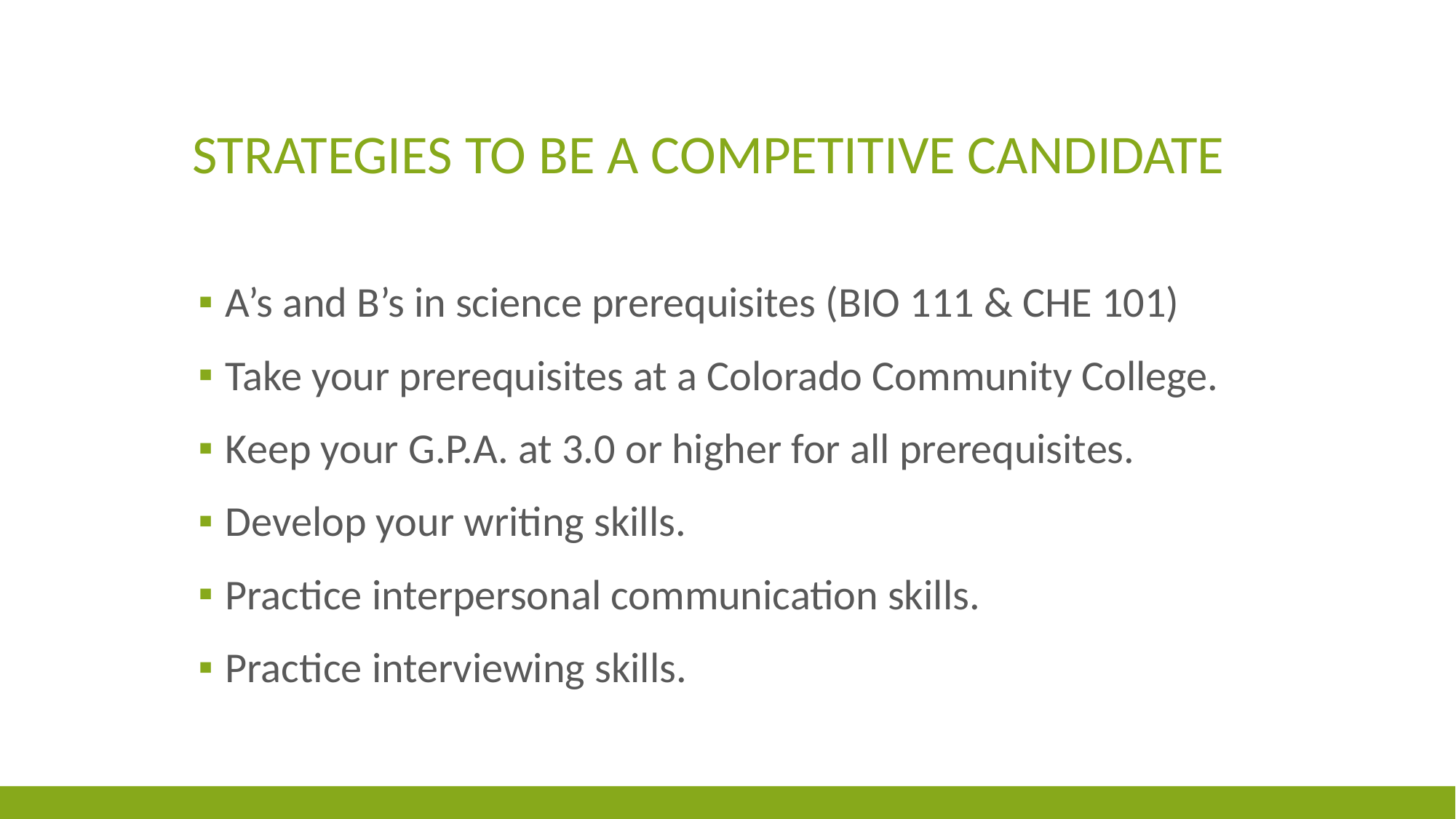

# Strategies to be a competitive candidate
A’s and B’s in science prerequisites (BIO 111 & CHE 101)
Take your prerequisites at a Colorado Community College.
Keep your G.P.A. at 3.0 or higher for all prerequisites.
Develop your writing skills.
Practice interpersonal communication skills.
Practice interviewing skills.